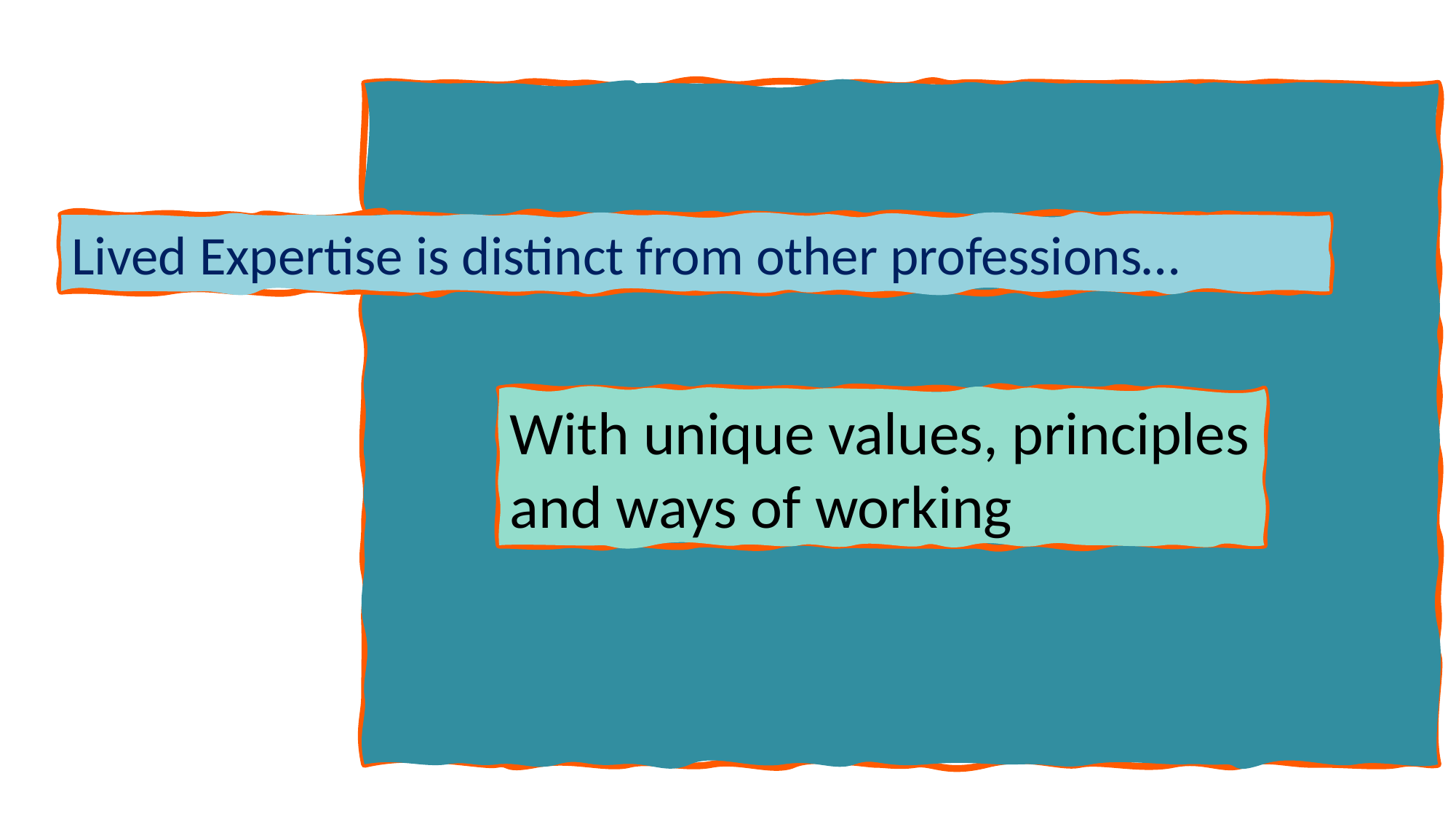

Lived Expertise is distinct from other professions…
With unique values, principles and ways of working